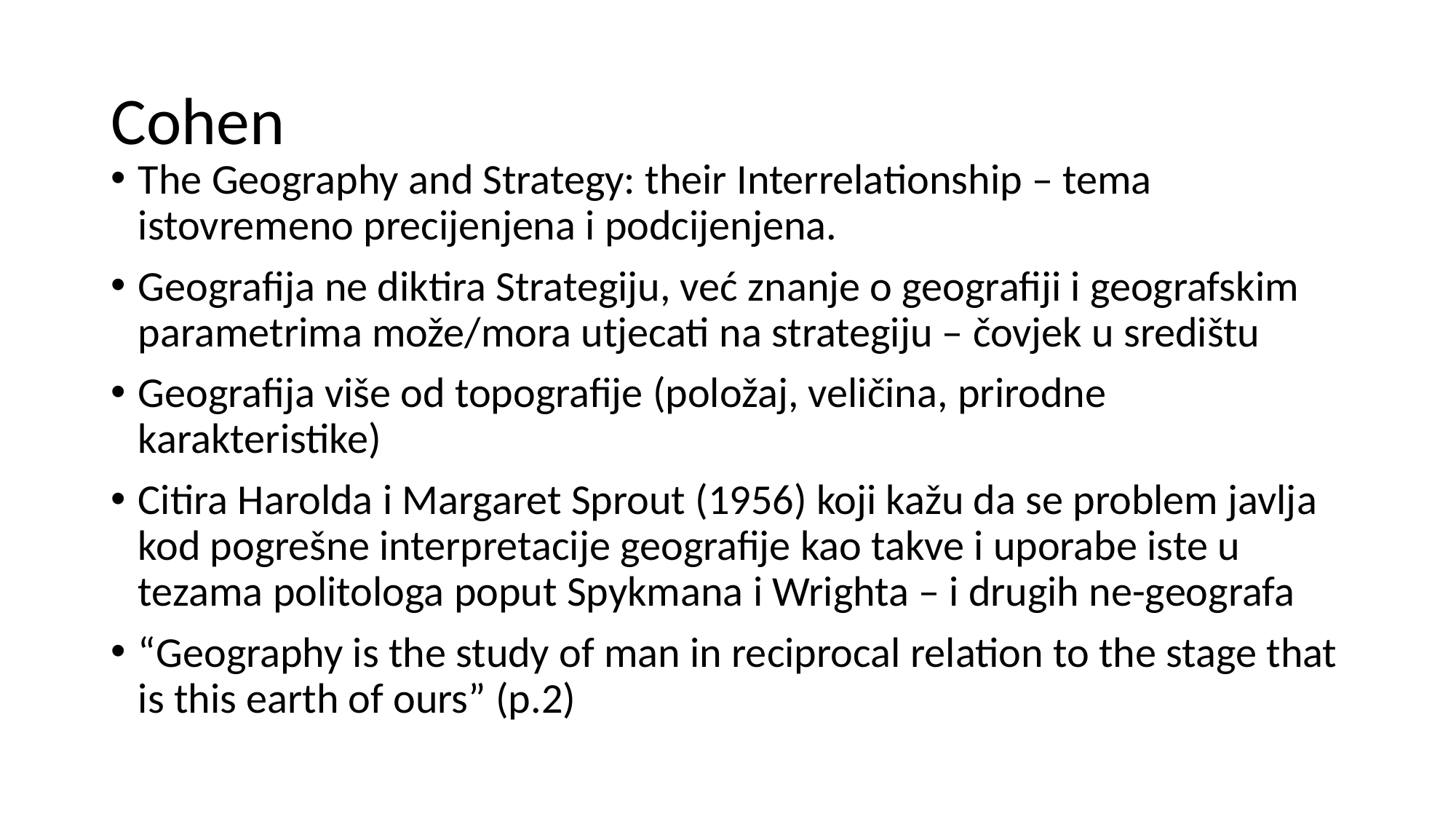

# Cohen
The Geography and Strategy: their Interrelationship – tema istovremeno precijenjena i podcijenjena.
Geografija ne diktira Strategiju, već znanje o geografiji i geografskim parametrima može/mora utjecati na strategiju – čovjek u središtu
Geografija više od topografije (položaj, veličina, prirodne karakteristike)
Citira Harolda i Margaret Sprout (1956) koji kažu da se problem javlja kod pogrešne interpretacije geografije kao takve i uporabe iste u tezama politologa poput Spykmana i Wrighta – i drugih ne-geografa
“Geography is the study of man in reciprocal relation to the stage that is this earth of ours” (p.2)